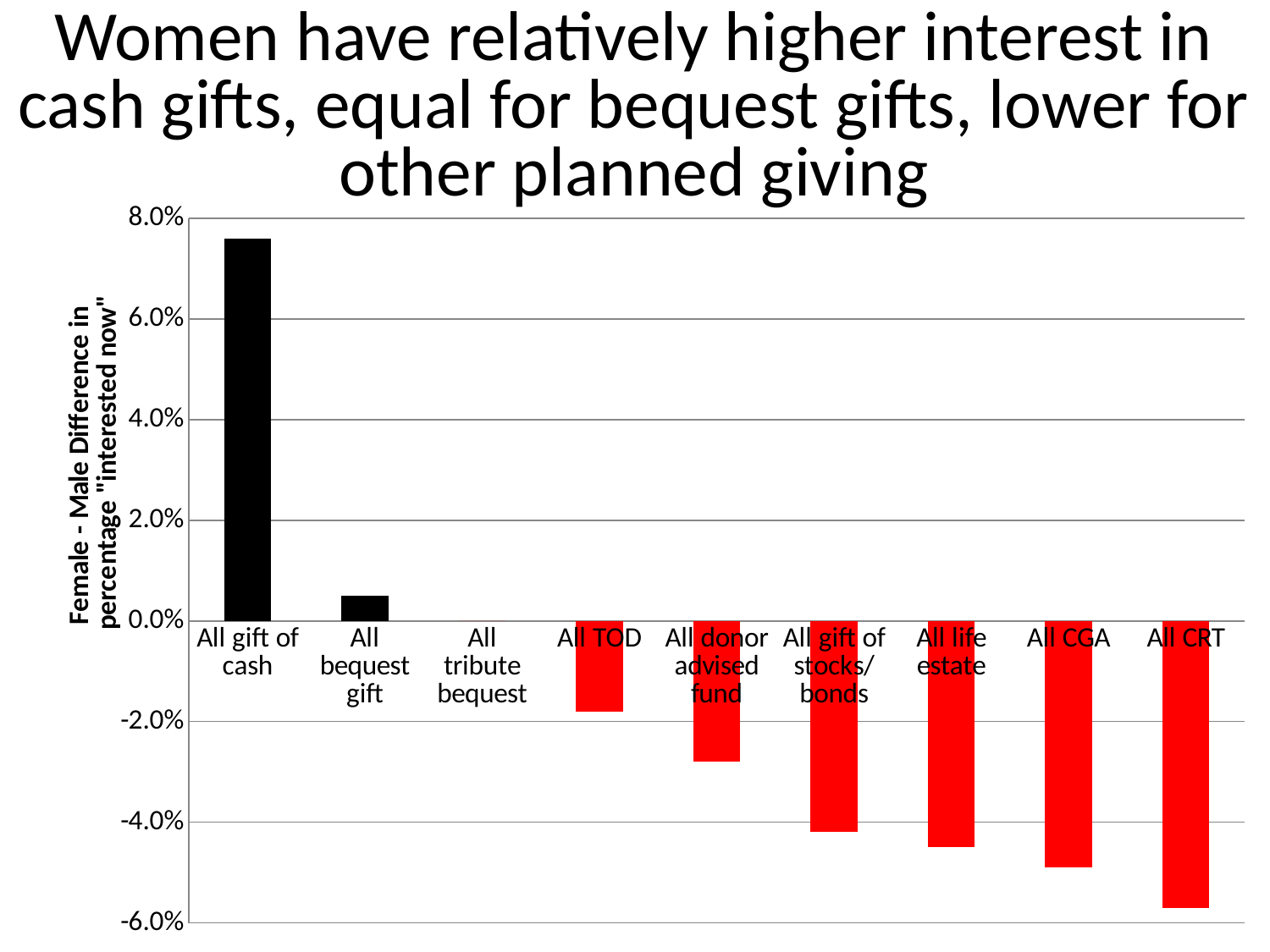

Women have relatively higher interest in cash gifts, equal for bequest gifts, lower for other planned giving

### Chart

| Category | Female v Male |
|---|---|
| All gift of cash | 0.07599999999999996 |
| All bequest gift | 0.0050000000000000044 |
| All tribute bequest | 0.0 |
| All TOD | -0.018000000000000002 |
| All donor advised fund | -0.02800000000000001 |
| All gift of stocks/ bonds | -0.041999999999999996 |
| All life estate | -0.044999999999999984 |
| All CGA | -0.04899999999999999 |
| All CRT | -0.05699999999999997 |